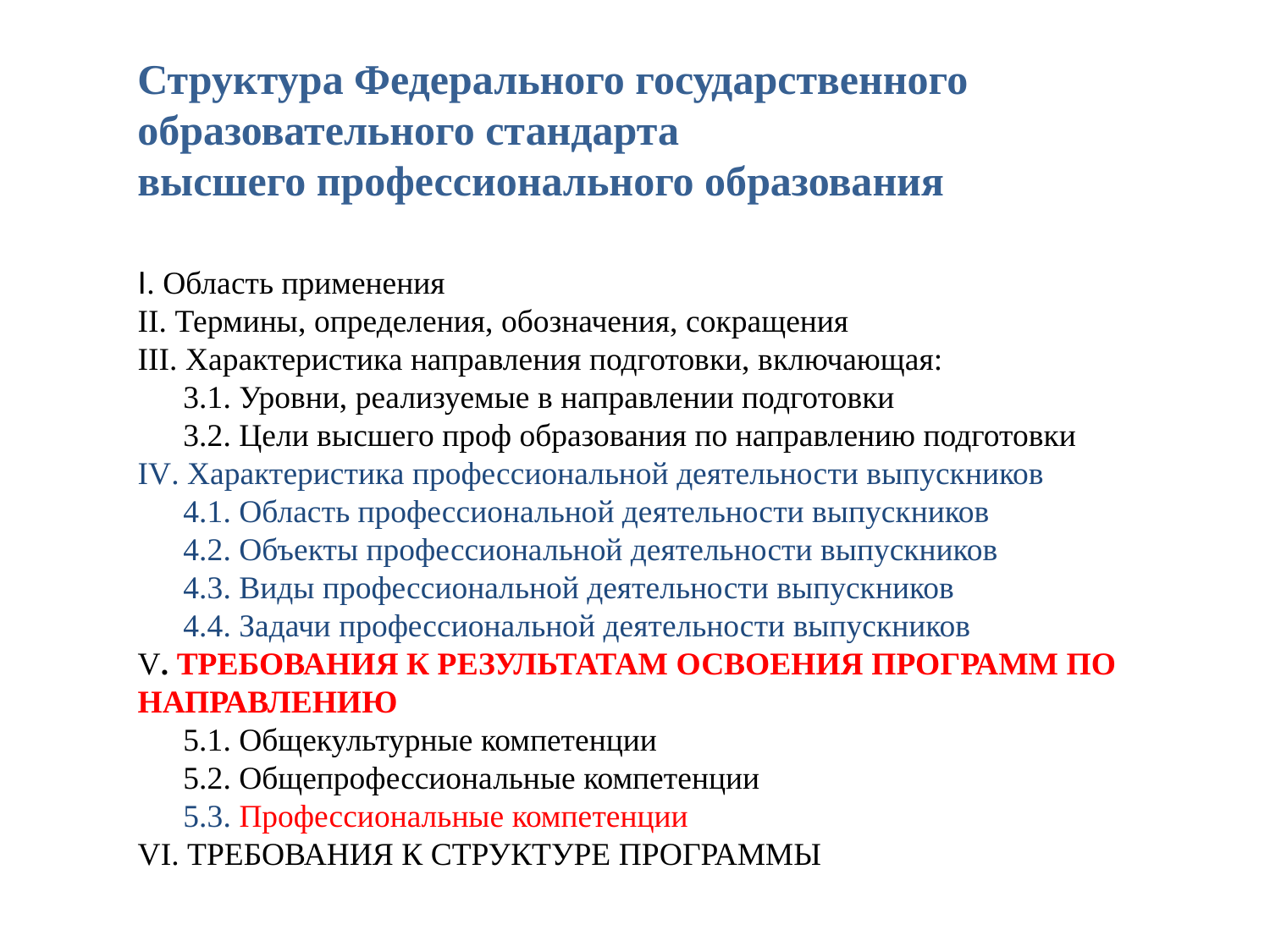

Структура Федерального государственного образовательного стандарта
высшего профессионального образования
I. Область применения
II. Термины, определения, обозначения, сокращения
III. Характеристика направления подготовки, включающая:
	3.1. Уровни, реализуемые в направлении подготовки
	3.2. Цели высшего проф образования по направлению подготовки
IV. Характеристика профессиональной деятельности выпускников
	4.1. Область профессиональной деятельности выпускников
	4.2. Объекты профессиональной деятельности выпускников
	4.3. Виды профессиональной деятельности выпускников
	4.4. Задачи профессиональной деятельности выпускников
V. ТРЕБОВАНИЯ К РЕЗУЛЬТАТАМ ОСВОЕНИЯ ПРОГРАММ ПО НАПРАВЛЕНИЮ
	5.1. Общекультурные компетенции
	5.2. Общепрофессиональные компетенции
	5.3. Профессиональные компетенции
VI. ТРЕБОВАНИЯ К СТРУКТУРЕ ПРОГРАММЫ